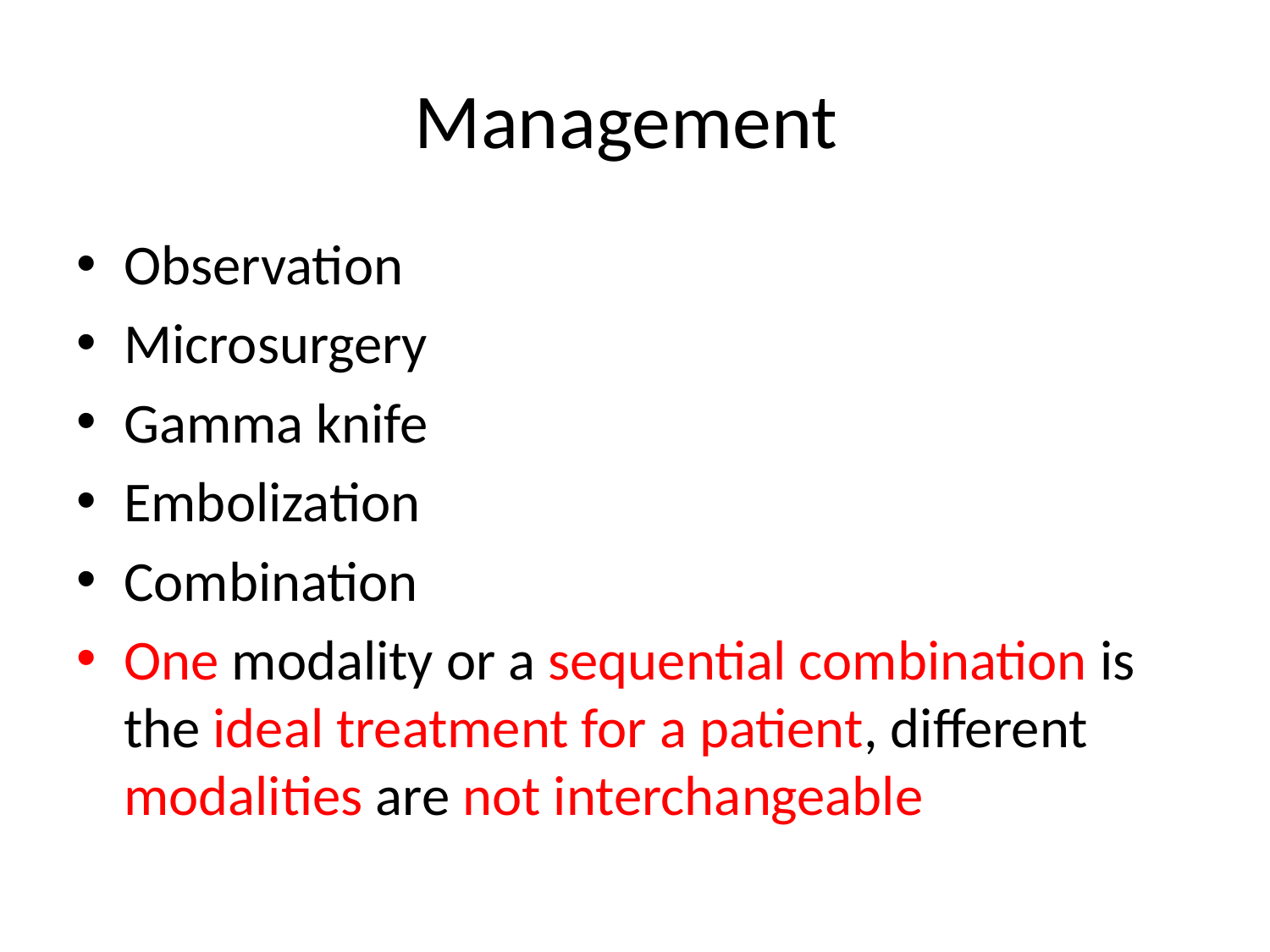

# Management
Observation
Microsurgery
Gamma knife
Embolization
Combination
One modality or a sequential combination is the ideal treatment for a patient, different modalities are not interchangeable